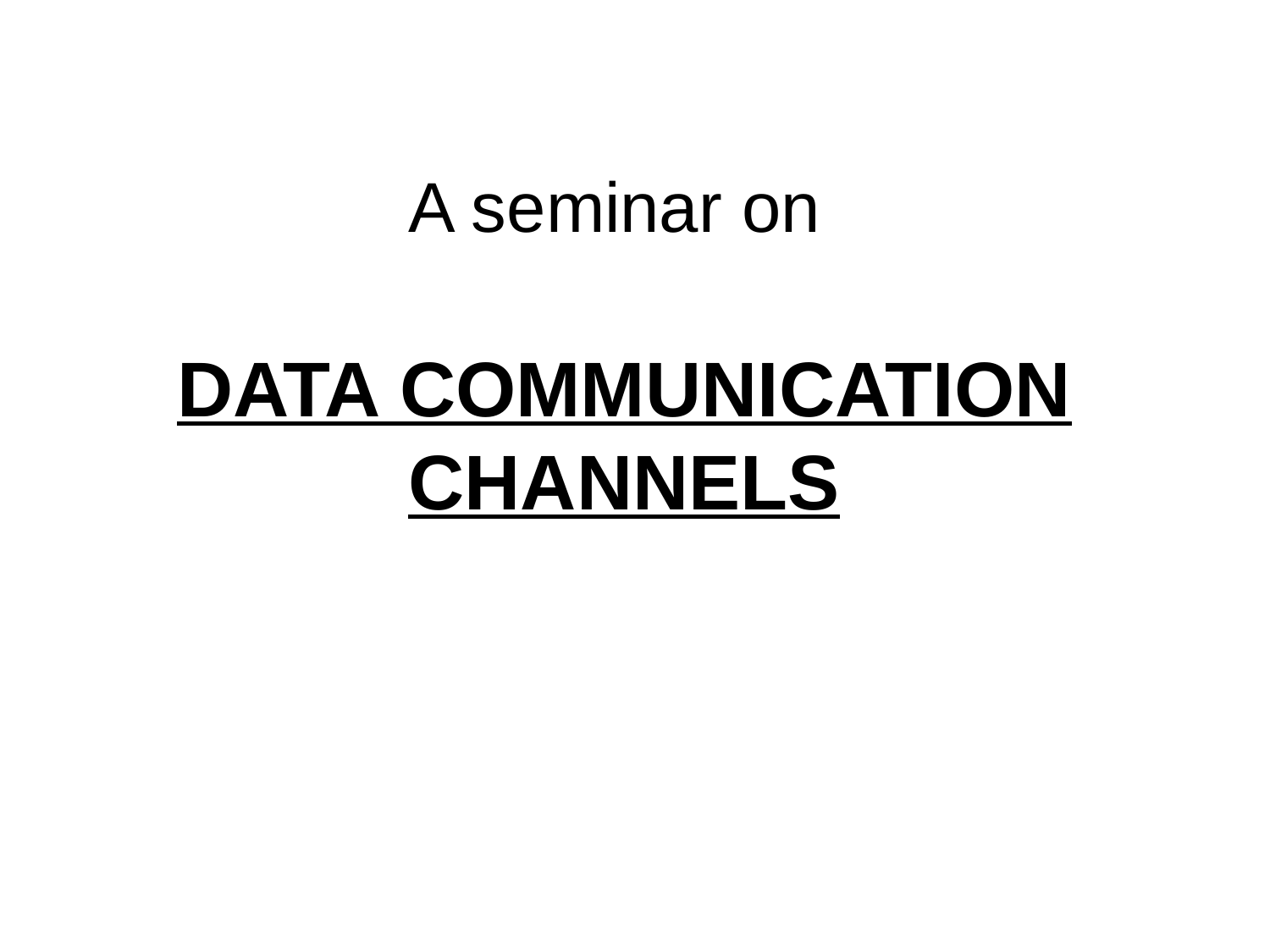

# A seminar on DATA COMMUNICATION CHANNELS